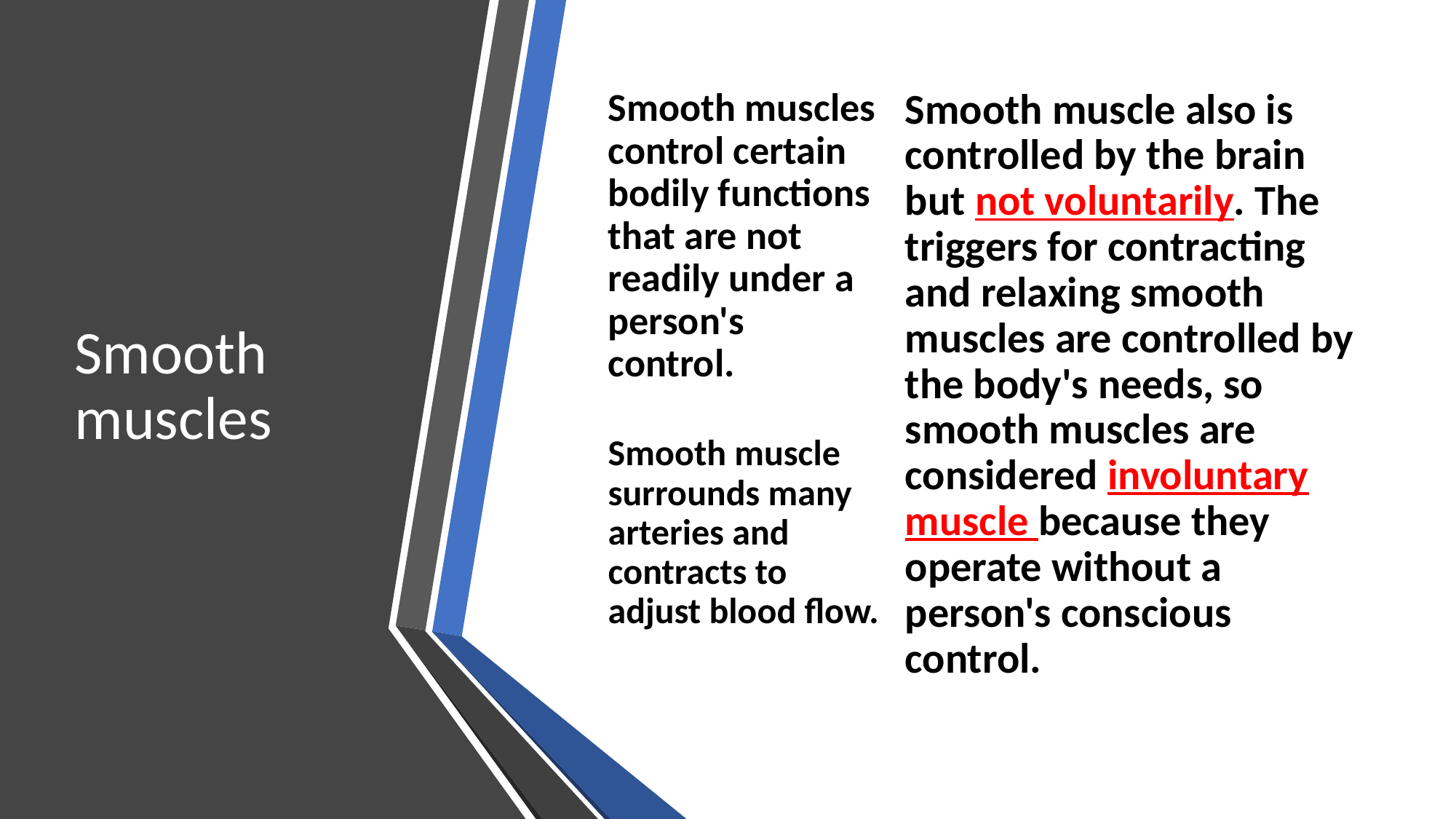

Smooth muscles
Smooth muscles control certain bodily functions that are not readily under a person's control.
Smooth muscle also is controlled by the brain but not voluntarily. The triggers for contracting and relaxing smooth muscles are controlled by the body's needs, so smooth muscles are considered involuntary muscle because they operate without a person's conscious control.
Smooth muscle surrounds many arteries and contracts to adjust blood flow.